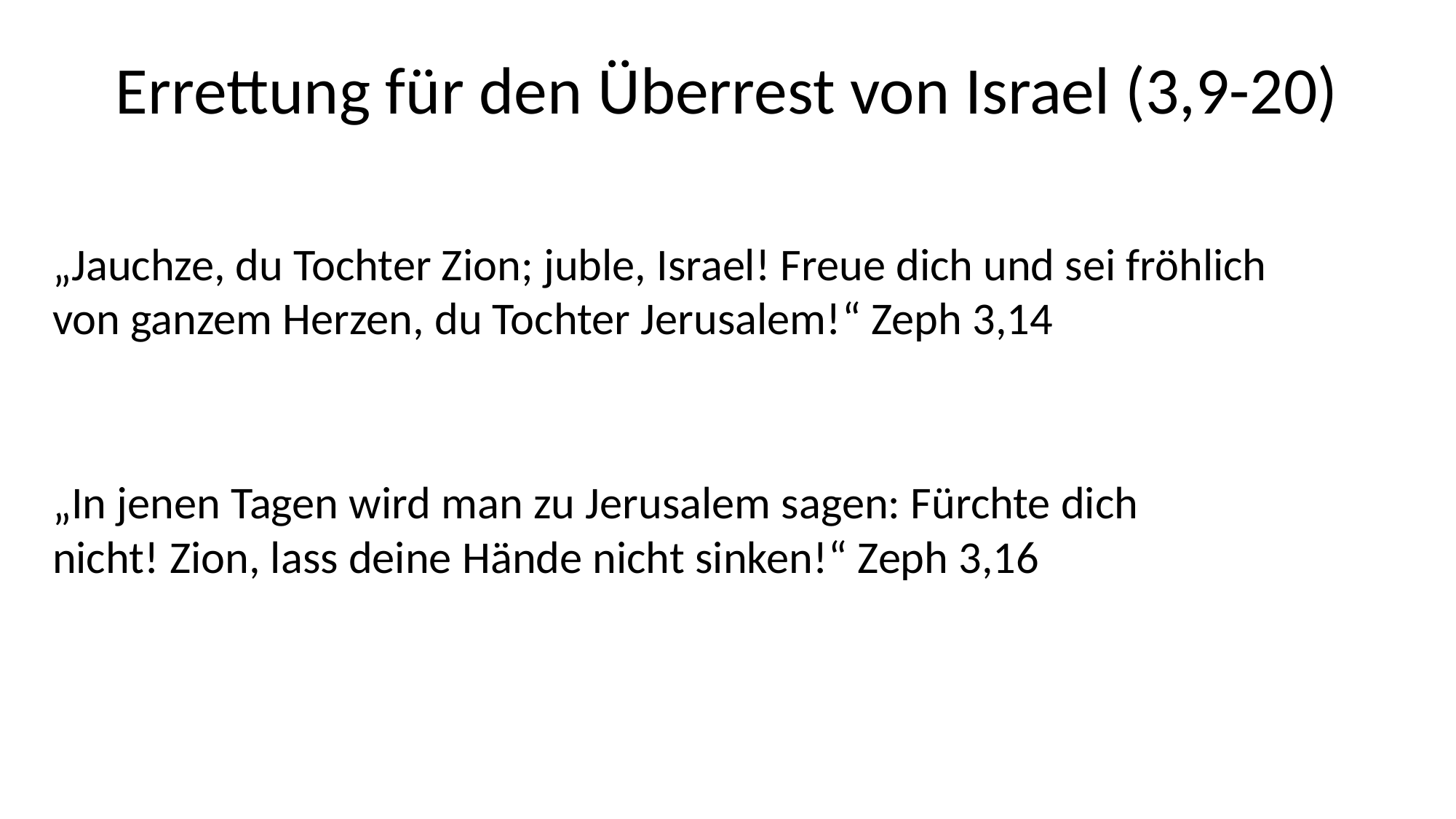

# Errettung für den Überrest von Israel (3,9-20)
„Jauchze, du Tochter Zion; juble, Israel! Freue dich und sei fröhlich von ganzem Herzen, du Tochter Jerusalem!“ Zeph 3,14
„In jenen Tagen wird man zu Jerusalem sagen: Fürchte dich nicht! Zion, lass deine Hände nicht sinken!“ Zeph 3,16